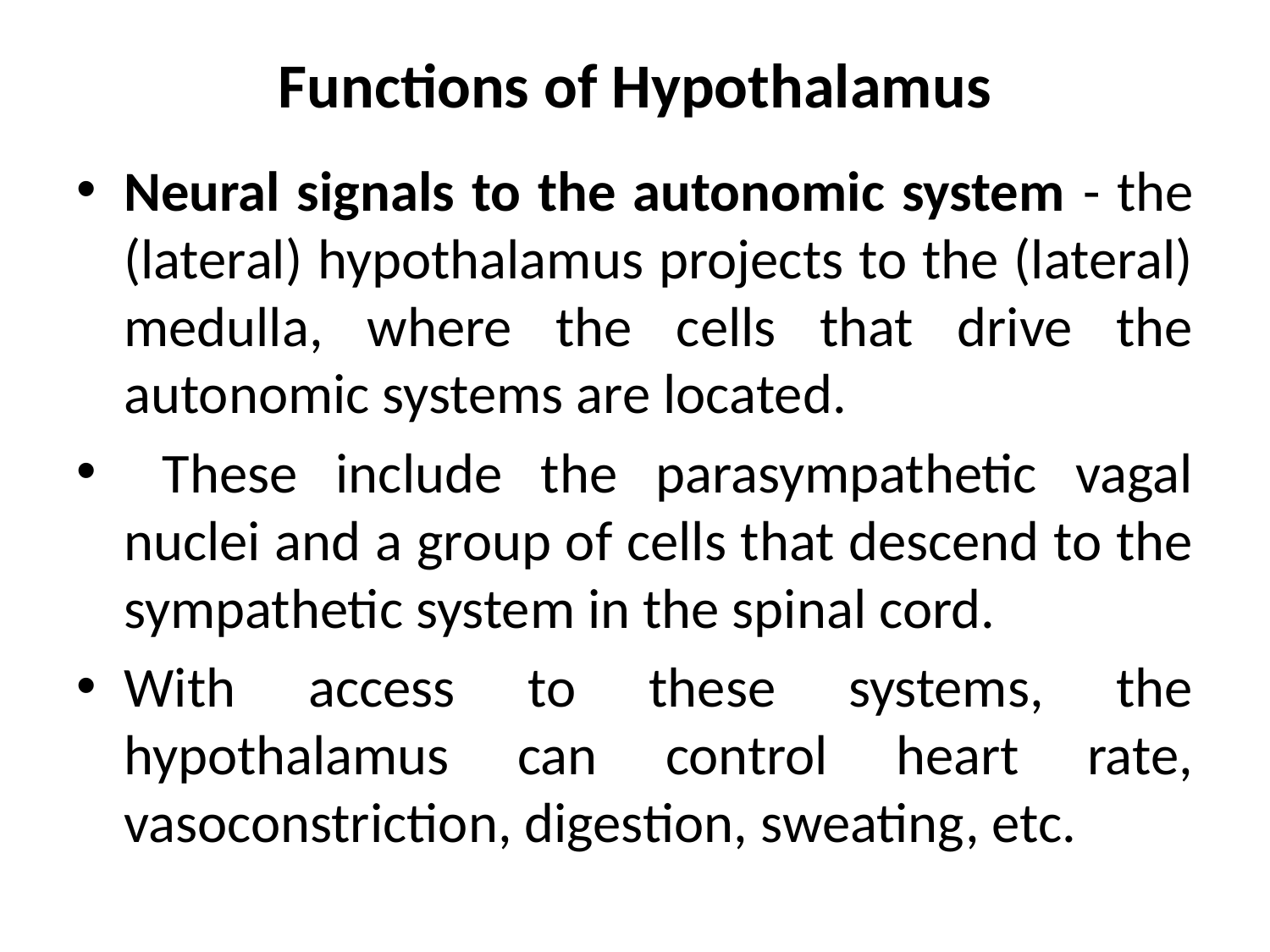

# Functions of Hypothalamus
Neural signals to the autonomic system - the (lateral) hypothalamus projects to the (lateral) medulla, where the cells that drive the autonomic systems are located.
 These include the parasympathetic vagal nuclei and a group of cells that descend to the sympathetic system in the spinal cord.
With access to these systems, the hypothalamus can control heart rate, vasoconstriction, digestion, sweating, etc.